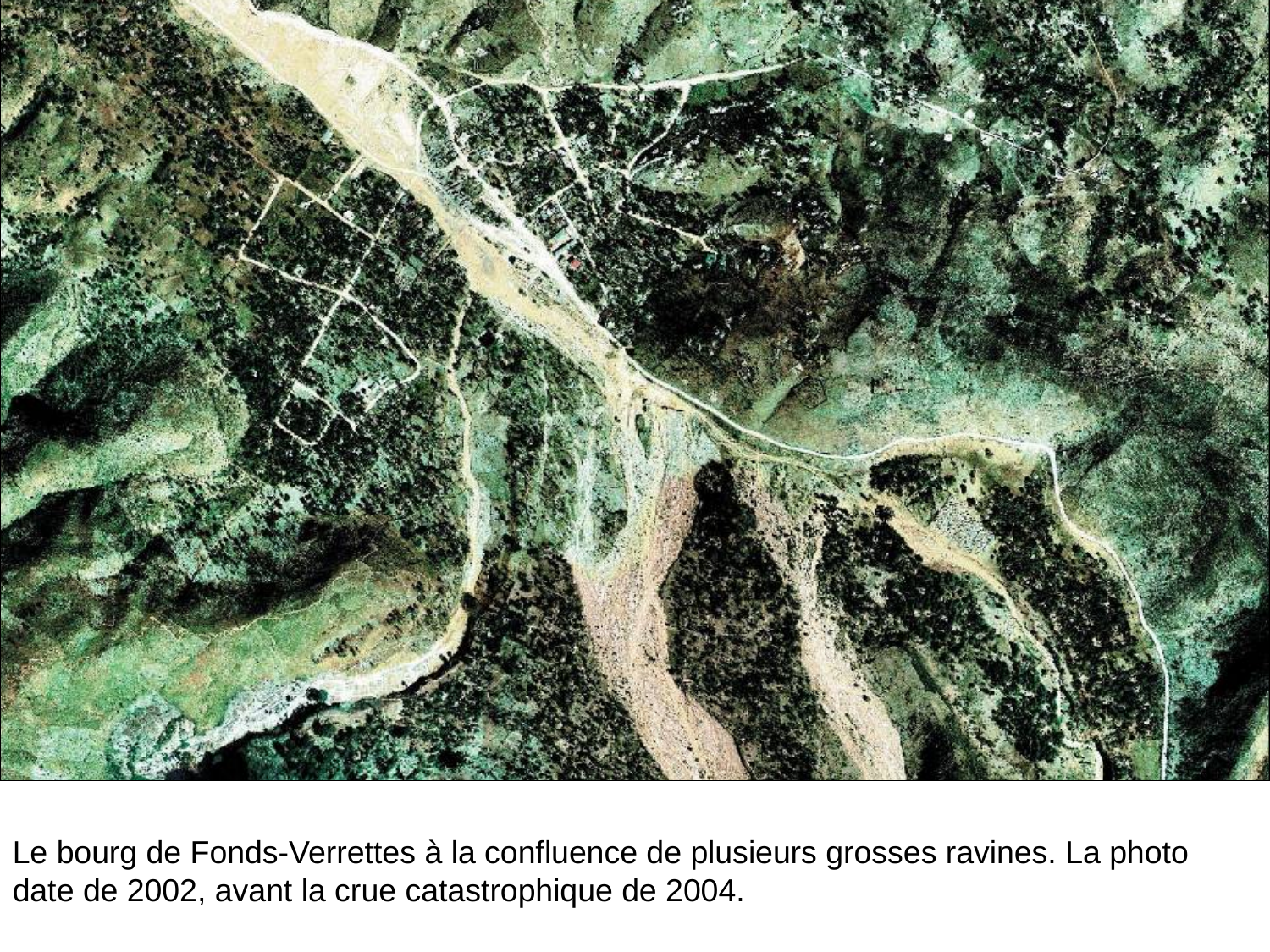

# Le bourg de Fonds-Verrettes à la confluence de plusieurs grosses ravines. La photo date de 2002, avant la crue catastrophique de 2004.
Le bourg de Fonds-Verrettes à la confluence de plusieurs grosses ravines. La photo date de 2002, avant la crue catastrophique de 2004.